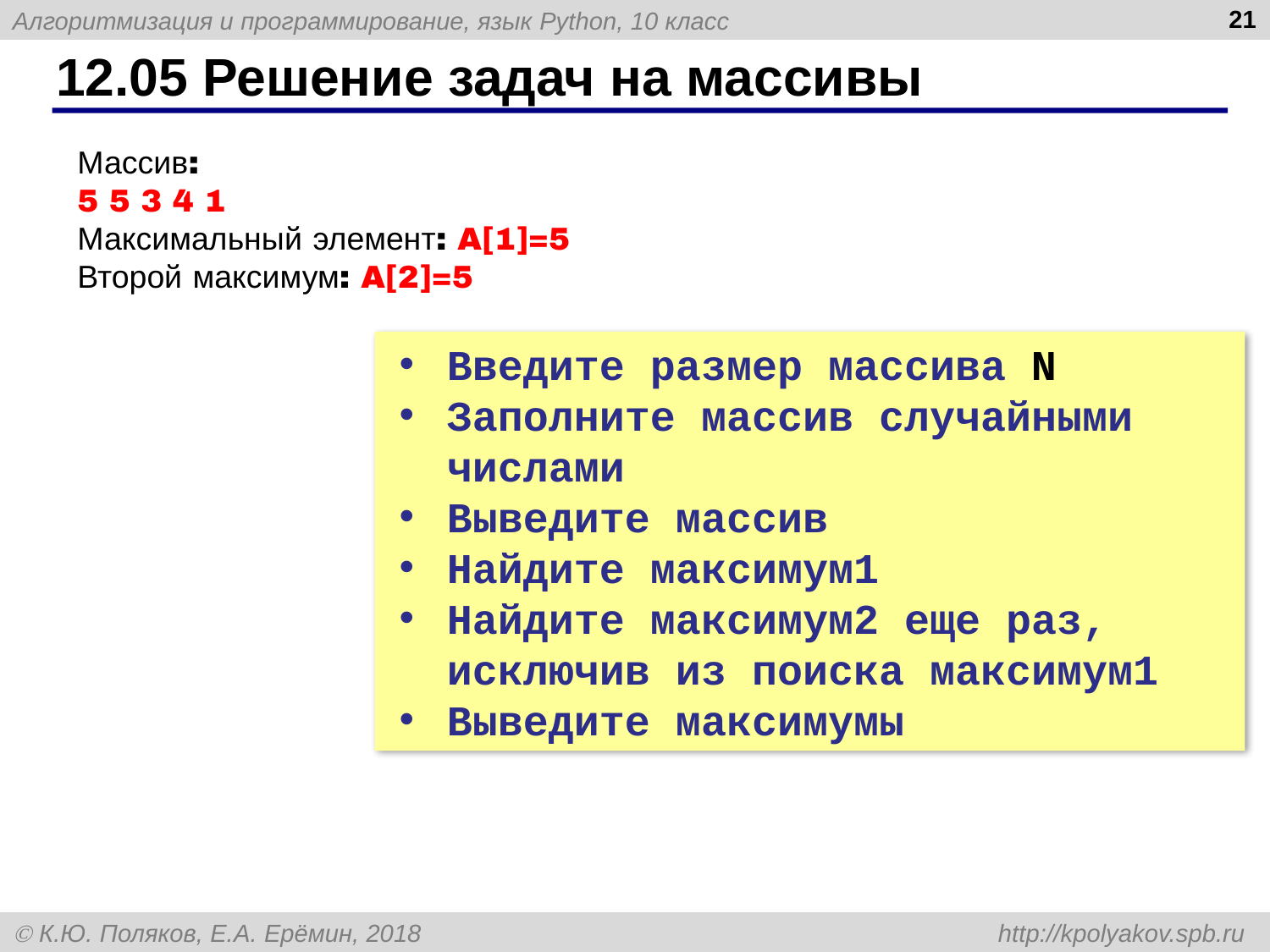

21
# 12.05 Решение задач на массивы
Массив:
5 5 3 4 1
Максимальный элемент: A[1]=5
Второй максимум: A[2]=5
Введите размер массива N
Заполните массив случайными числами
Выведите массив
Найдите максимум1
Найдите максимум2 еще раз, исключив из поиска максимум1
Выведите максимумы